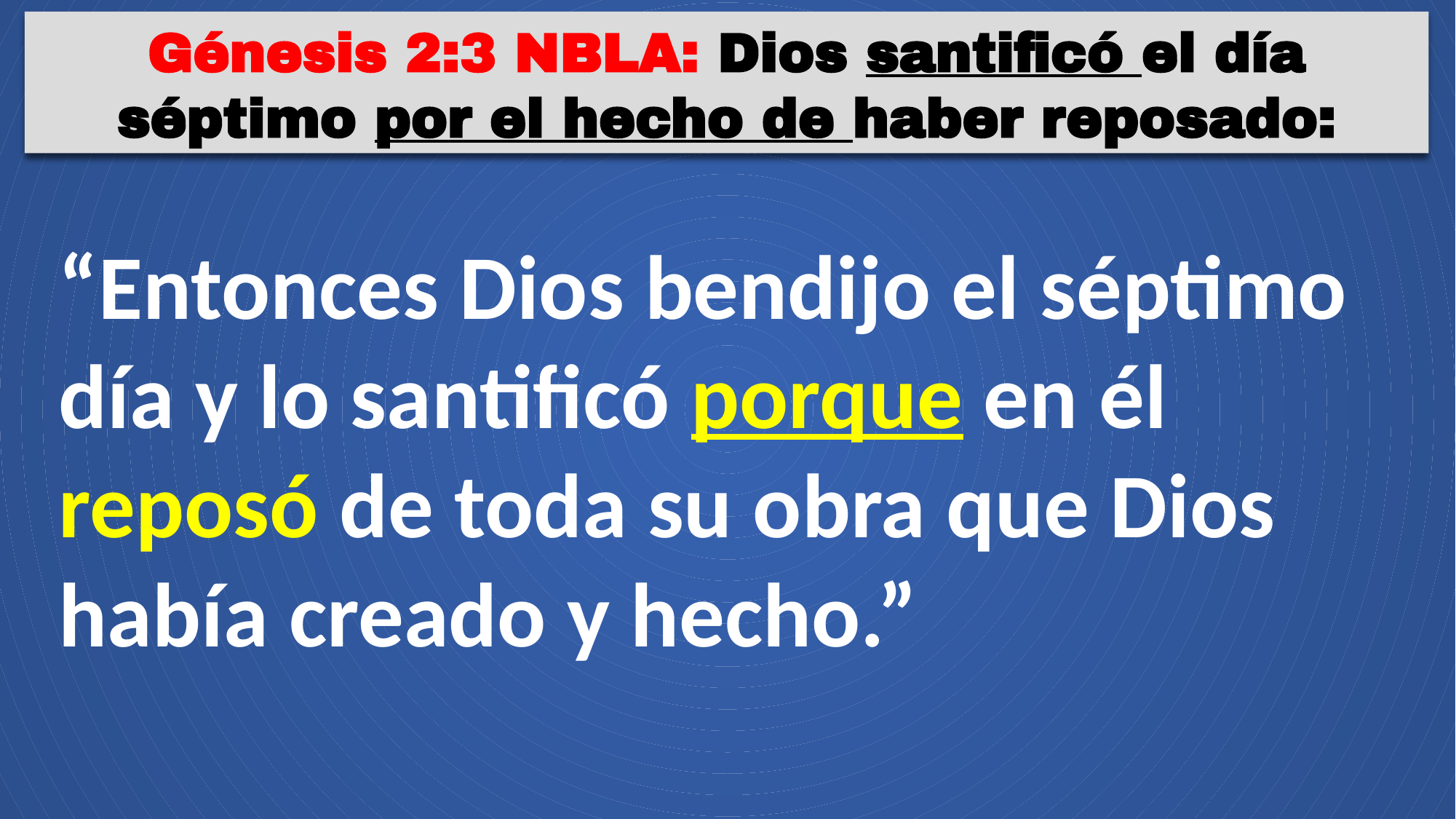

Génesis 2:3 NBLA: Dios santificó el día séptimo por el hecho de haber reposado:
“Entonces Dios bendijo el séptimo día y lo santificó porque en él reposó de toda su obra que Dios había creado y hecho.”